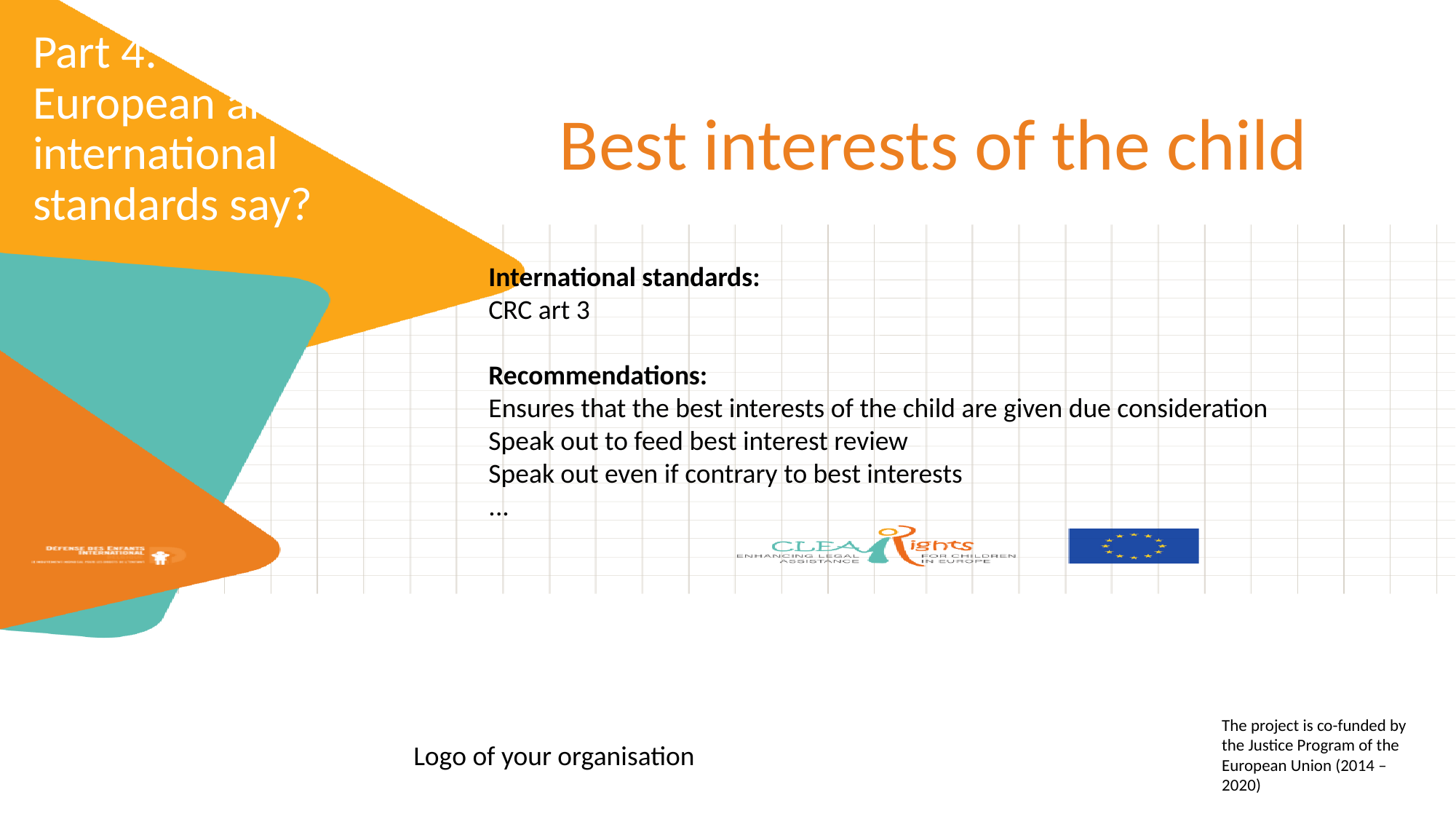

Part 4: What do European and international standards say?
Best interests of the child

International standards:
CRC art 3

Recommendations:
Ensures that the best interests of the child are given due consideration
Speak out to feed best interest review
Speak out even if contrary to best interests
...
The project is co-funded by the Justice Program of the European Union (2014 – 2020)
Logo of your organisation